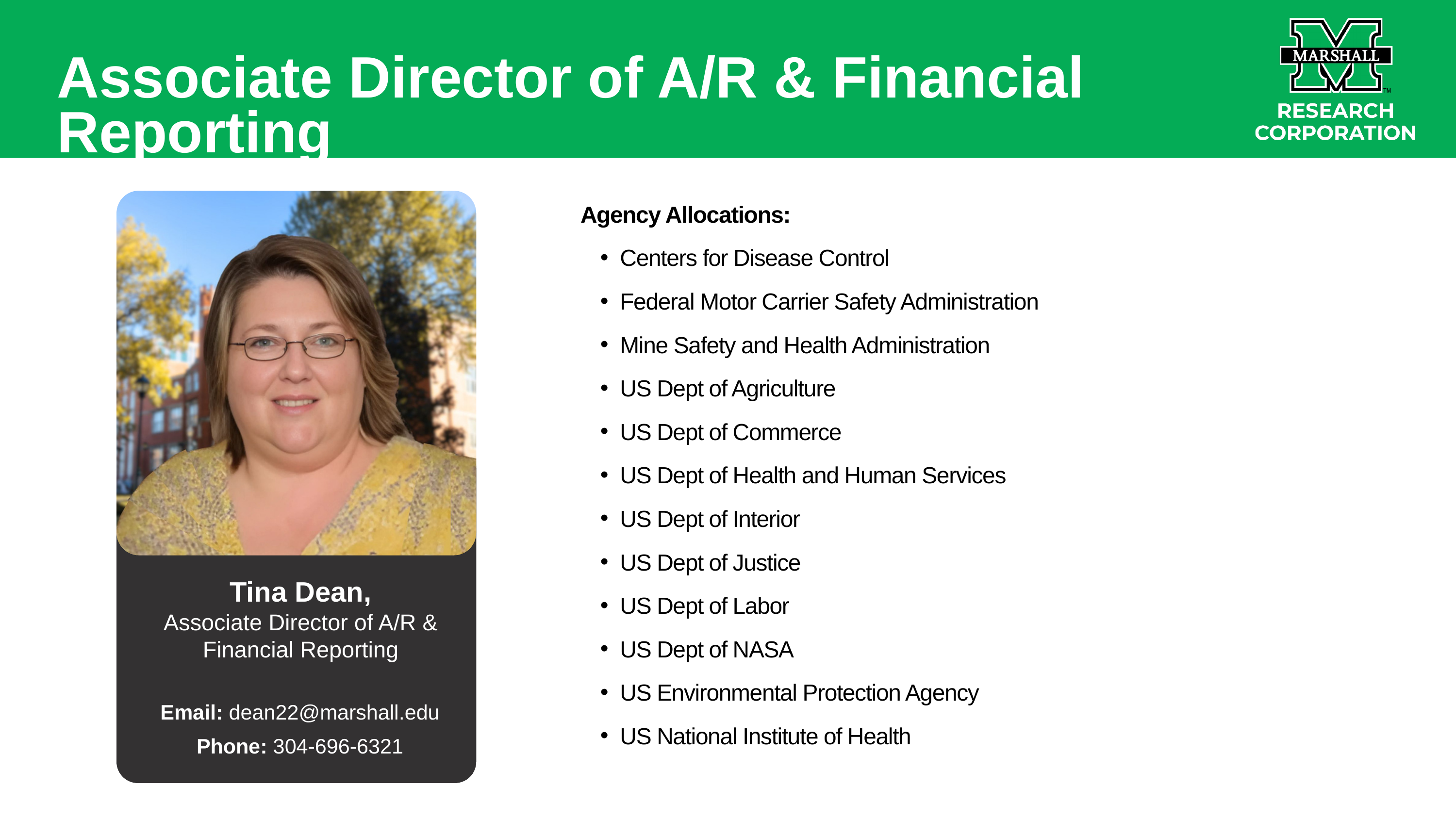

Associate Director of A/R & Financial Reporting
Agency Allocations:
Centers for Disease Control
Federal Motor Carrier Safety Administration
Mine Safety and Health Administration
US Dept of Agriculture
US Dept of Commerce
US Dept of Health and Human Services
US Dept of Interior
US Dept of Justice
US Dept of Labor
US Dept of NASA
US Environmental Protection Agency
US National Institute of Health

Tina Dean,
Associate Director of A/R & Financial Reporting
Email: dean22@marshall.edu
Phone: 304-696-6321